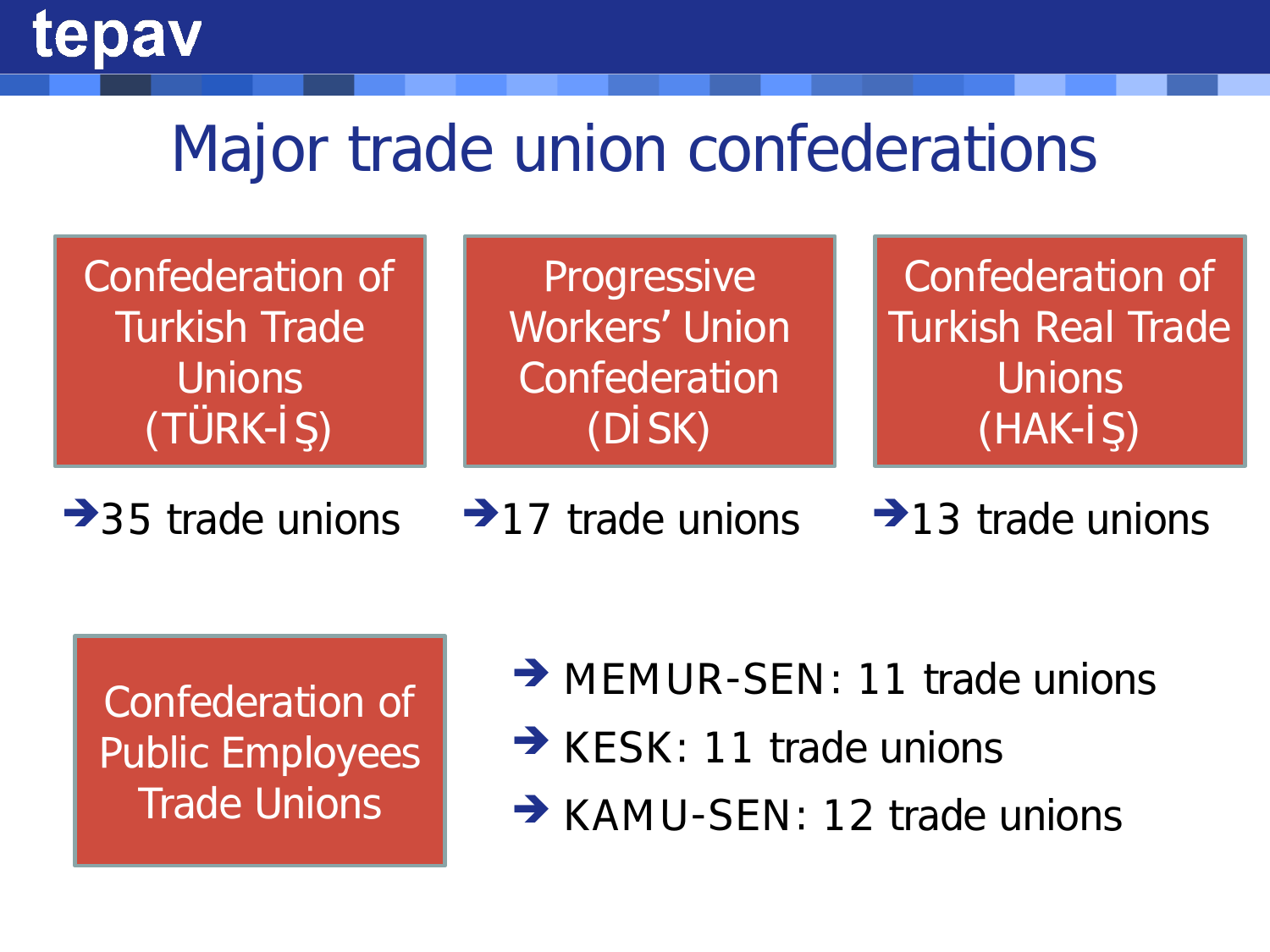

# Major trade union confederations
Confederation of Turkish Trade Unions
(TÜRK-İŞ)
Progressive Workers’ Union Confederation
(DİSK)
Confederation of Turkish Real Trade Unions
(HAK-İŞ)
35 trade unions
17 trade unions
13 trade unions
Confederation of Public Employees Trade Unions
 MEMUR-SEN: 11 trade unions
 KESK: 11 trade unions
 KAMU-SEN: 12 trade unions